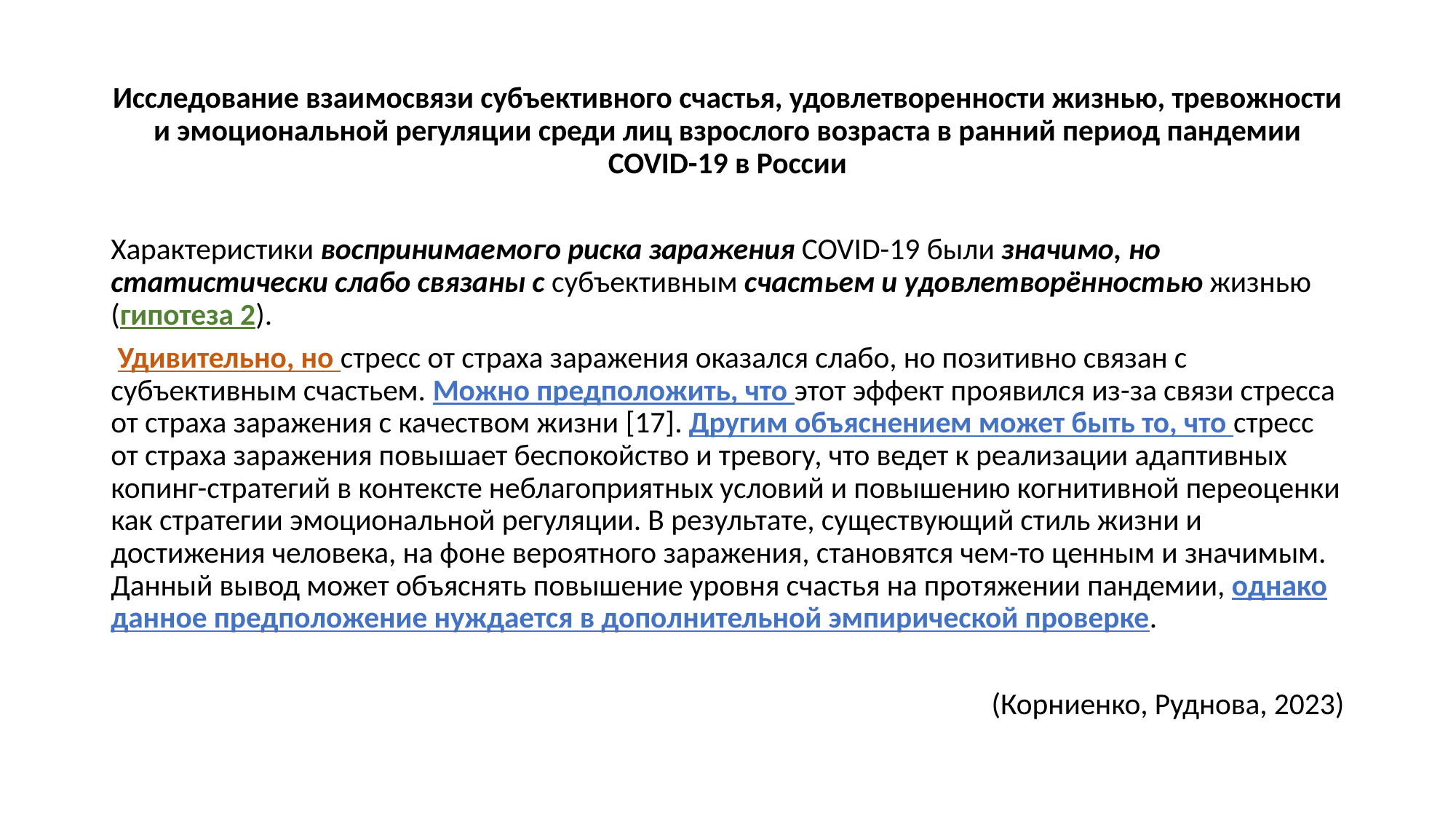

Исследование взаимосвязи субъективного счастья, удовлетворенности жизнью, тревожности и эмоциональной регуляции среди лиц взрослого возраста в ранний период пандемии COVID-19 в России

Характеристики воспринимаемого риска заражения COVID-19 были значимо, но статистически слабо связаны с субъективным счастьем и удовлетворённостью жизнью (гипотеза 2).
 Удивительно, но стресс от страха заражения оказался слабо, но позитивно связан с субъективным счастьем. Можно предположить, что этот эффект проявился из-за связи стресса от страха заражения с качеством жизни [17]. Другим объяснением может быть то, что стресс от страха заражения повышает беспокойство и тревогу, что ведет к реализации адаптивных копинг-стратегий в контексте неблагоприятных условий и повышению когнитивной переоценки как стратегии эмоциональной регуляции. В результате, существующий стиль жизни и достижения человека, на фоне вероятного заражения, становятся чем-то ценным и значимым. Данный вывод может объяснять повышение уровня счастья на протяжении пандемии, однако данное предположение нуждается в дополнительной эмпирической проверке.

(Корниенко, Руднова, 2023)